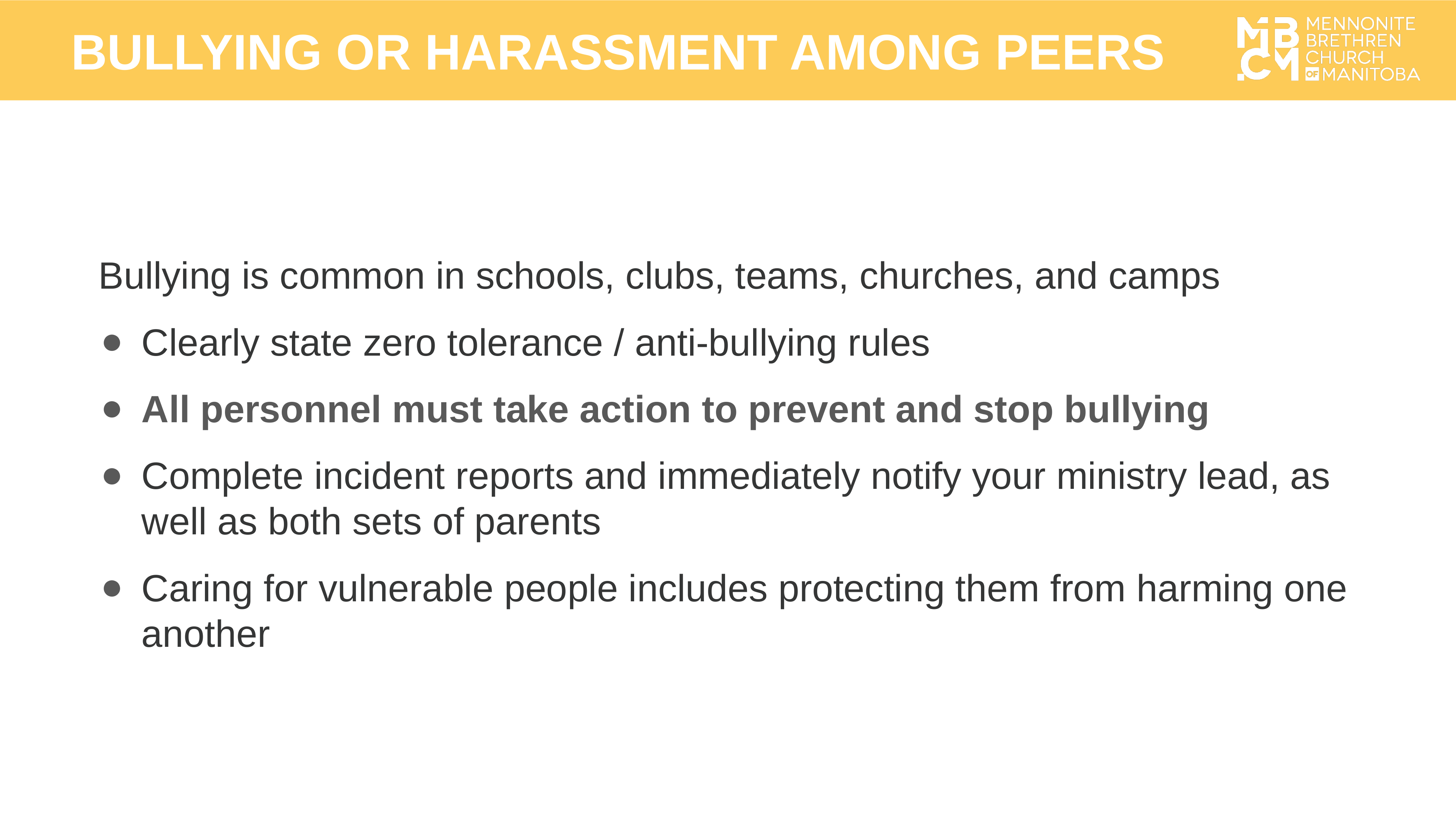

BULLYING OR HARASSMENT AMONG PEERS
Bullying is common in schools, clubs, teams, churches, and camps
Clearly state zero tolerance / anti-bullying rules
All personnel must take action to prevent and stop bullying
Complete incident reports and immediately notify your ministry lead, as well as both sets of parents
Caring for vulnerable people includes protecting them from harming one another